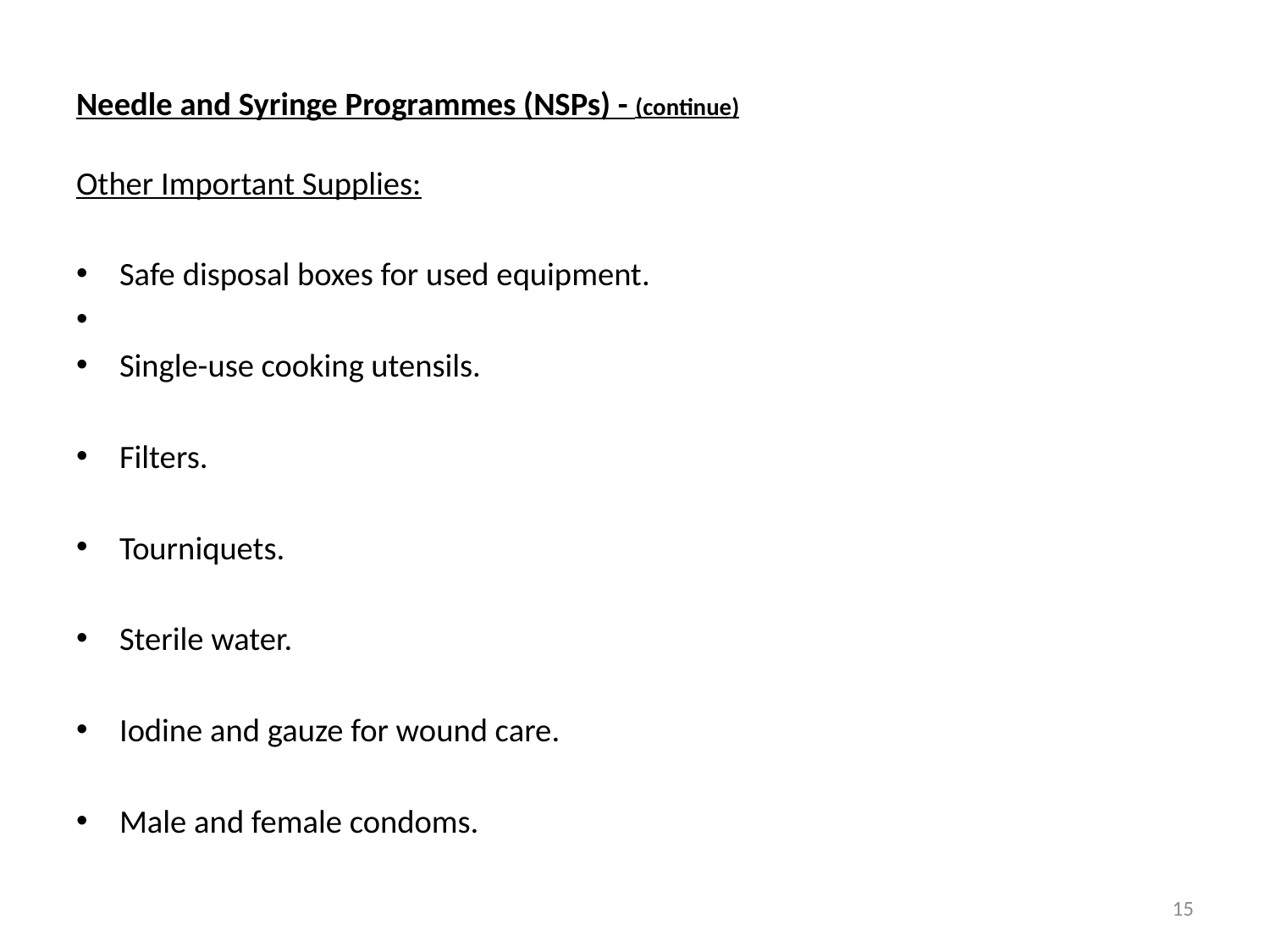

Needle and Syringe Programmes (NSPs) - (continue)

Other Important Supplies:

Safe disposal boxes for used equipment.

Single-use cooking utensils.

Filters.

Tourniquets.

Sterile water.

Iodine and gauze for wound care.

Male and female condoms.

15